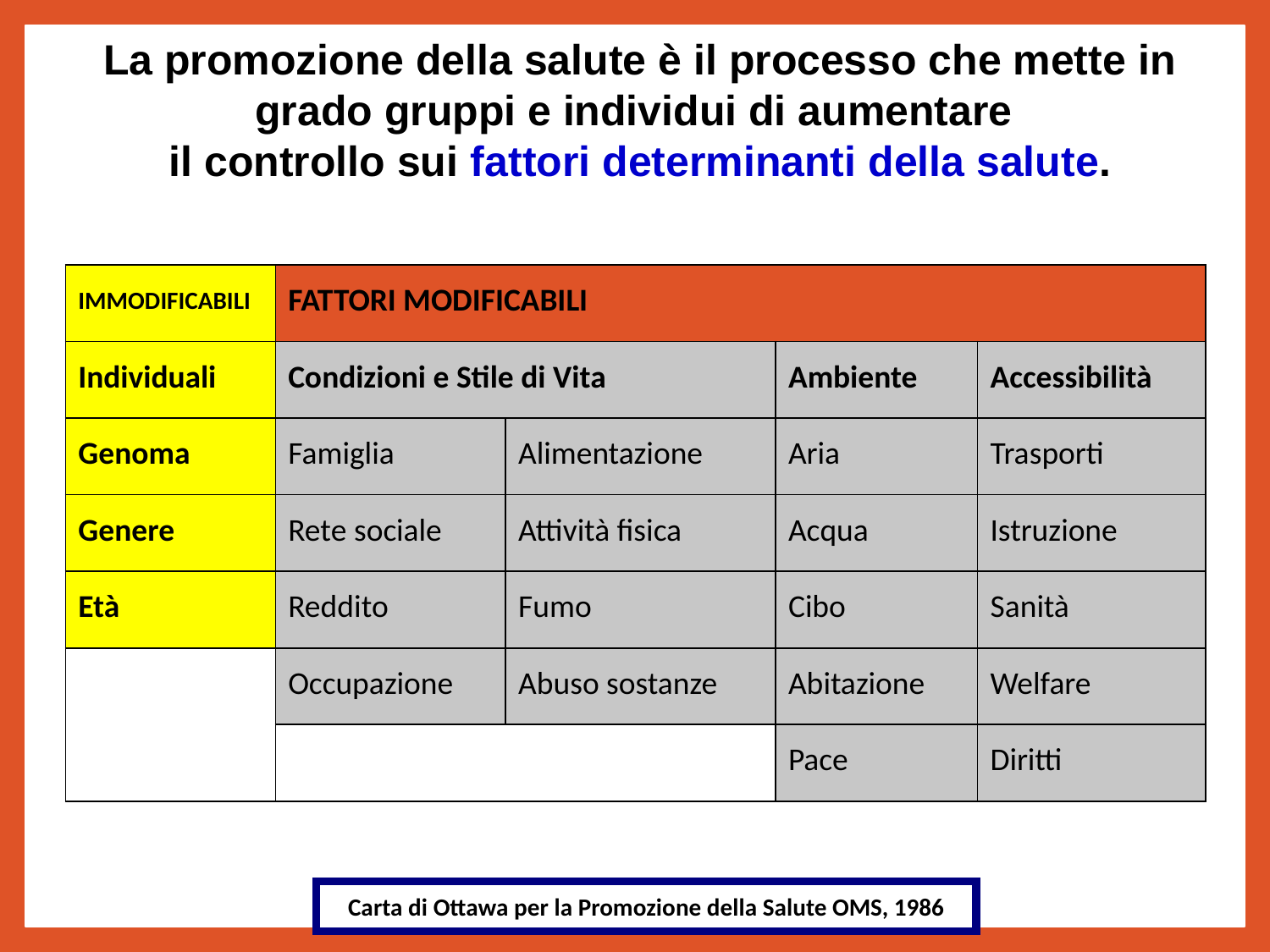

La promozione della salute è il processo che mette in grado gruppi e individui di aumentare
il controllo sui fattori determinanti della salute.
| IMMODIFICABILI | FATTORI MODIFICABILI |  |  |  |
| --- | --- | --- | --- | --- |
| Individuali | Condizioni e Stile di Vita |  | Ambiente | Accessibilità |
| Genoma | Famiglia | Alimentazione | Aria | Trasporti |
| Genere | Rete sociale | Attività fisica | Acqua | Istruzione |
| Età | Reddito | Fumo | Cibo | Sanità |
|  | Occupazione | Abuso sostanze | Abitazione | Welfare |
|  |  |  | Pace | Diritti |
Carta di Ottawa per la Promozione della Salute OMS, 1986